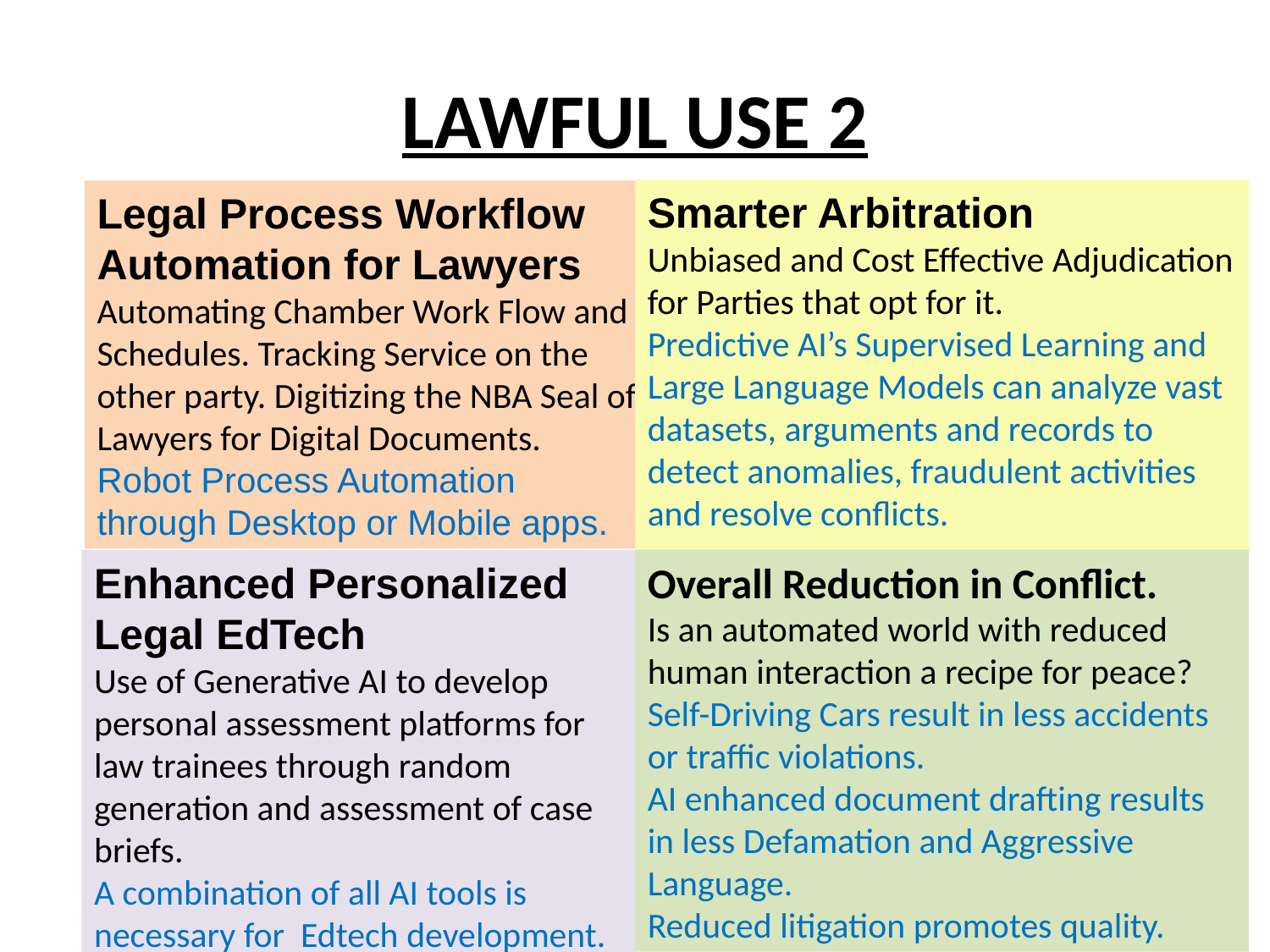

# LAWFUL USE 2
Smarter Arbitration
Unbiased and Cost Effective Adjudication for Parties that opt for it.
Predictive AI’s Supervised Learning and Large Language Models can analyze vast datasets, arguments and records to detect anomalies, fraudulent activities and resolve conflicts.

Legal Process Workflow Automation for Lawyers
Automating Chamber Work Flow and Schedules. Tracking Service on the other party. Digitizing the NBA Seal of Lawyers for Digital Documents.
Robot Process Automation through Desktop or Mobile apps.
Overall Reduction in Conflict.
Is an automated world with reduced human interaction a recipe for peace?
Self-Driving Cars result in less accidents or traffic violations.
AI enhanced document drafting results in less Defamation and Aggressive Language.
Reduced litigation promotes quality.
Enhanced Personalized Legal EdTech
Use of Generative AI to develop personal assessment platforms for law trainees through random generation and assessment of case briefs.
A combination of all AI tools is necessary for  Edtech development.